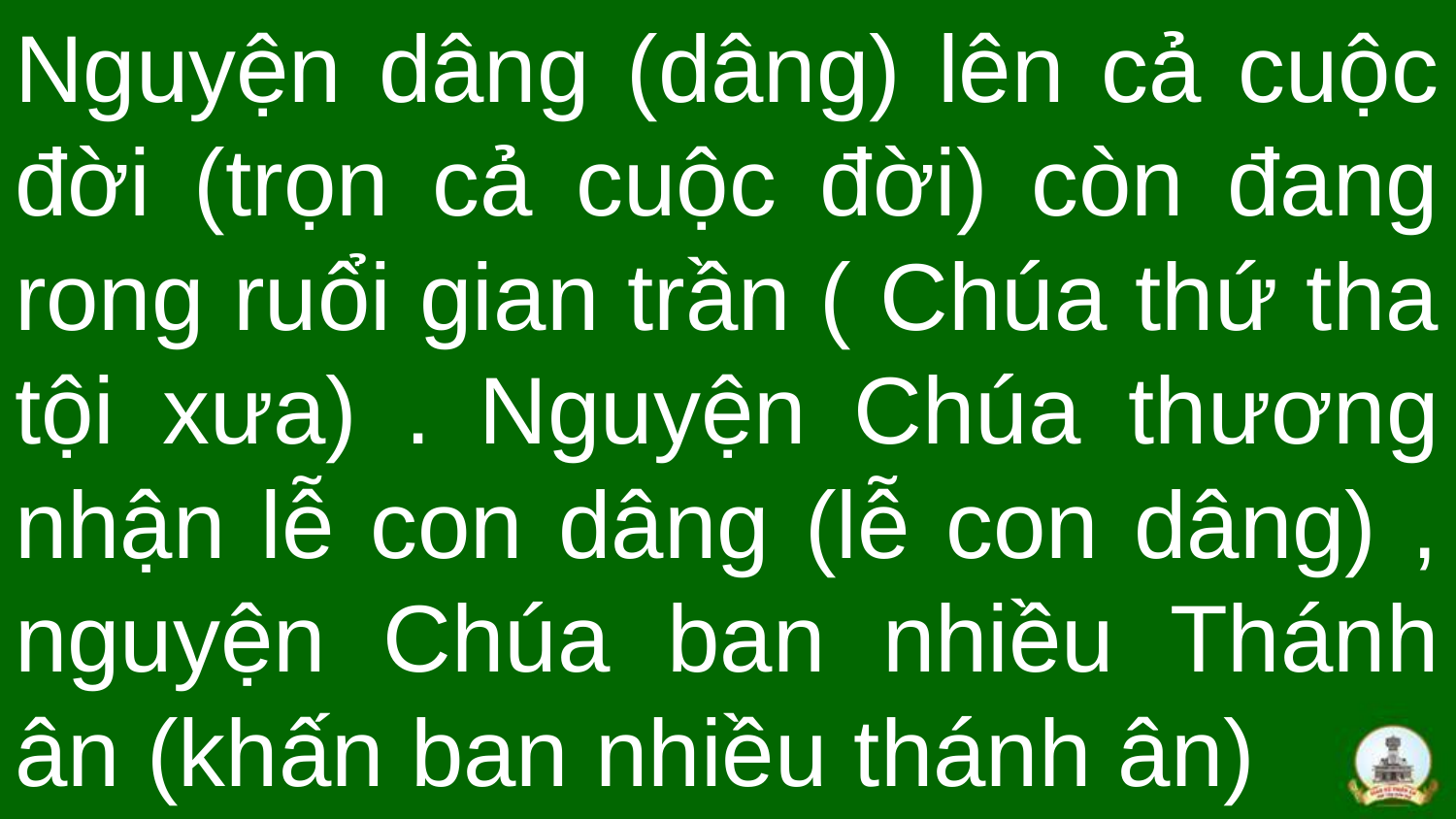

Nguyện dâng (dâng) lên cả cuộc đời (trọn cả cuộc đời) còn đang rong ruổi gian trần ( Chúa thứ tha tội xưa) . Nguyện Chúa thương nhận lễ con dâng (lễ con dâng) , nguyện Chúa ban nhiều Thánh ân (khấn ban nhiều thánh ân)